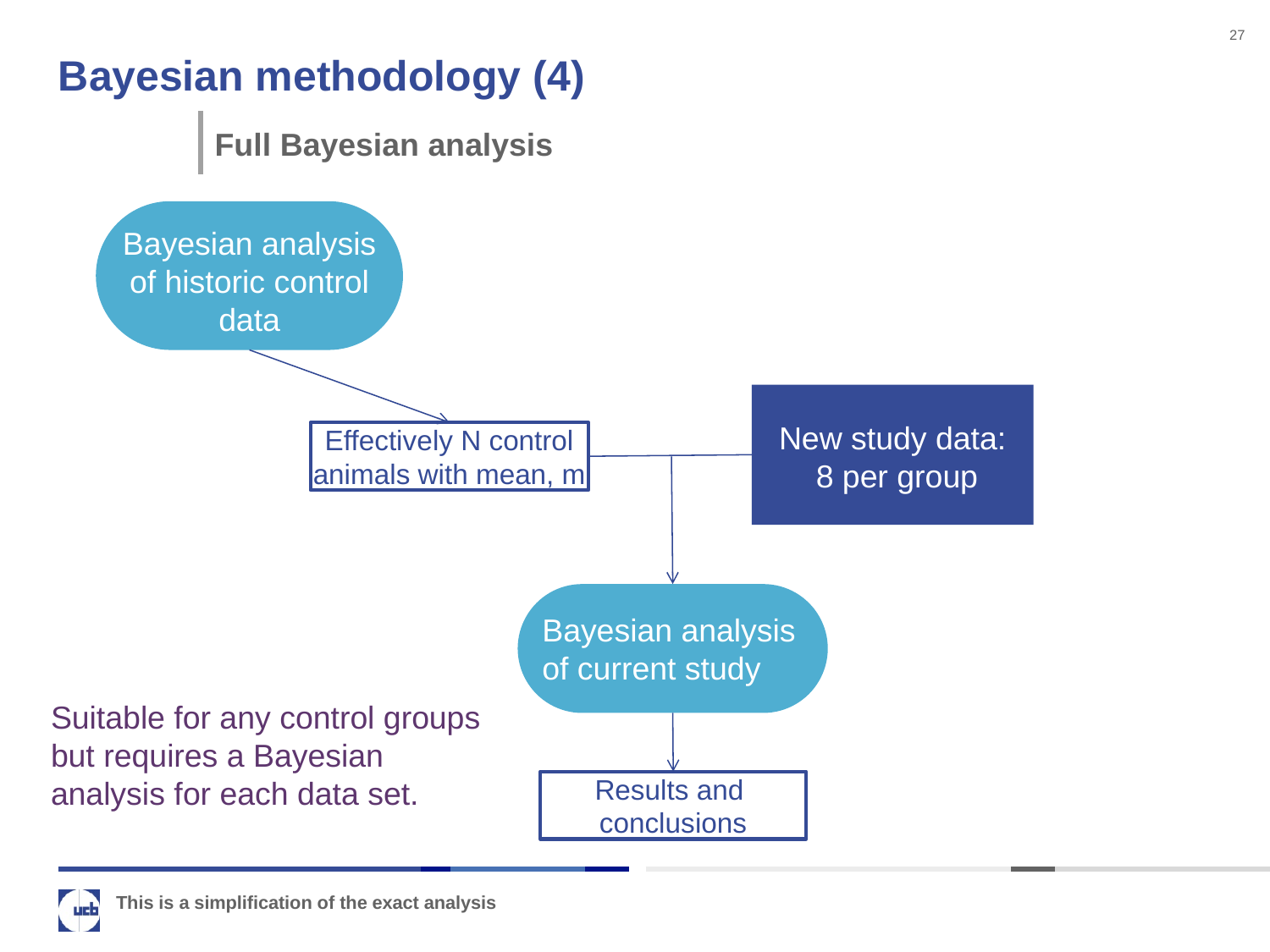

27
# Bayesian methodology (4)
Full Bayesian analysis

Bayesian analysis of historic control data

New study data:
8 per group
Effectively N control animals with mean, m

Bayesian analysis of current study
Suitable for any control groups but requires a Bayesian analysis for each data set.
Results and
conclusions
This is a simplification of the exact analysis